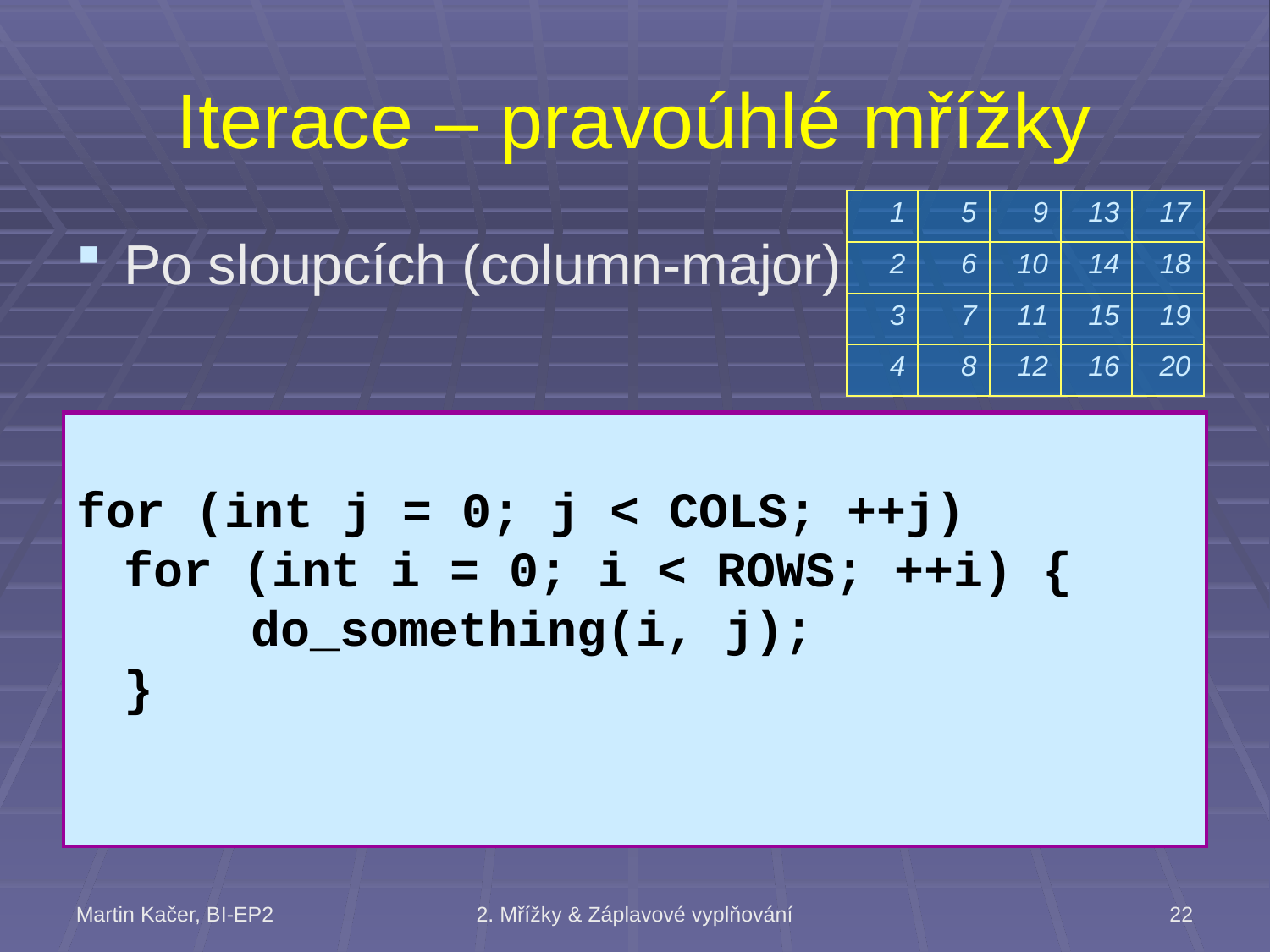

# Iterace – pravoúhlé mřížky
| 1 | 5 | 9 | 13 | 17 |
| --- | --- | --- | --- | --- |
| 2 | 6 | 10 | 14 | 18 |
| 3 | 7 | 11 | 15 | 19 |
| 4 | 8 | 12 | 16 | 20 |
Po sloupcích (column-major)

for (int j = 0; j < COLS; ++j)
	for (int i = 0; i < ROWS; ++i) {
		do_something(i, j);
	}
Martin Kačer, BI-EP2
2. Mřížky & Záplavové vyplňování
22